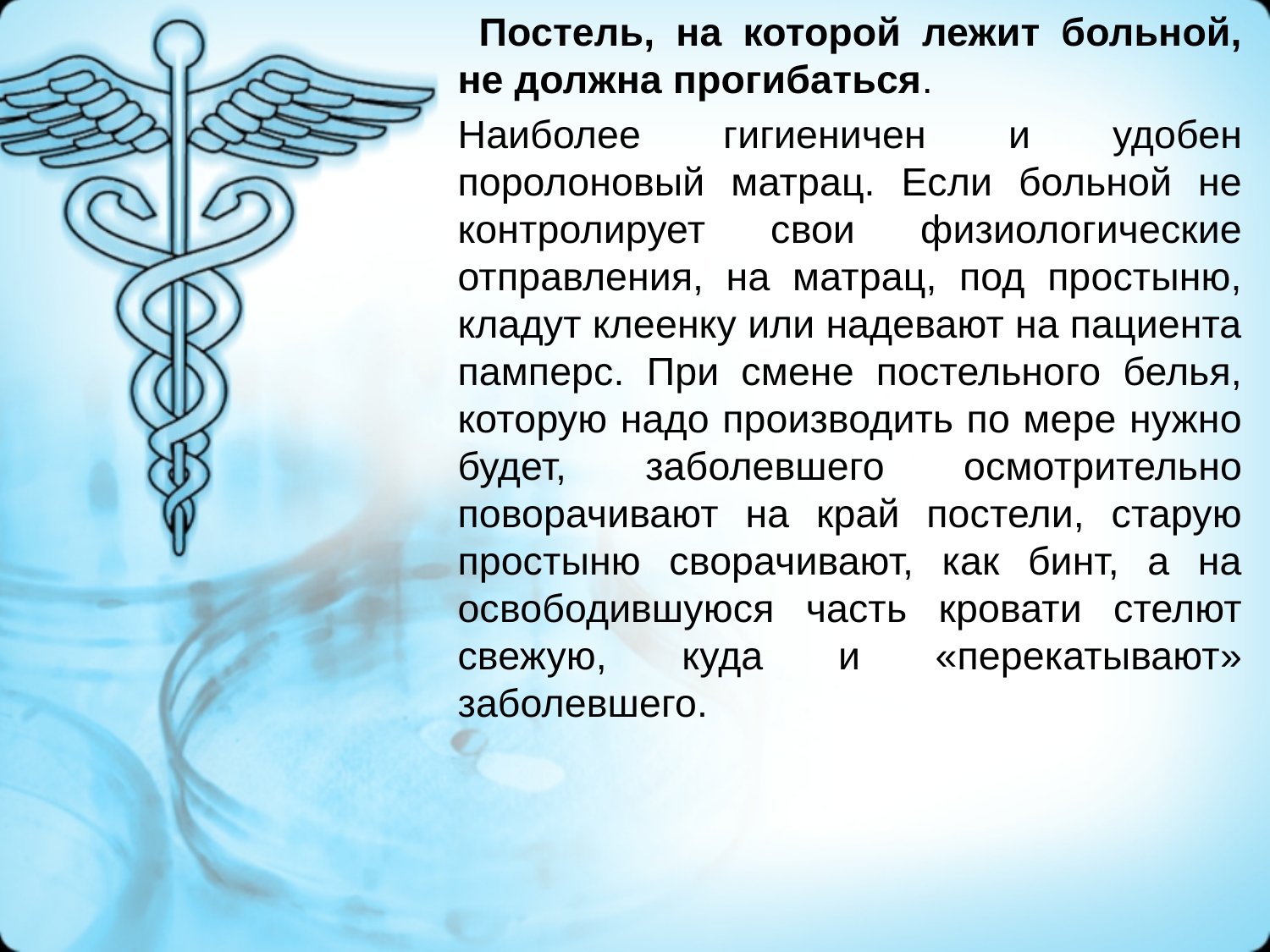

Постель, на которой лежит больной, не должна прогибаться.
Наиболее гигиеничен и удобен поролоновый матрац. Если больной не контролирует свои физиологические отправления, на матрац, под простыню, кладут клеенку или надевают на пациента памперс. При смене постельного белья, которую надо производить по мере нужно будет, заболевшего осмотрительно поворачивают на край постели, старую простыню сворачивают, как бинт, а на освободившуюся часть кровати стелют свежую, куда и «перекатывают» заболевшего.